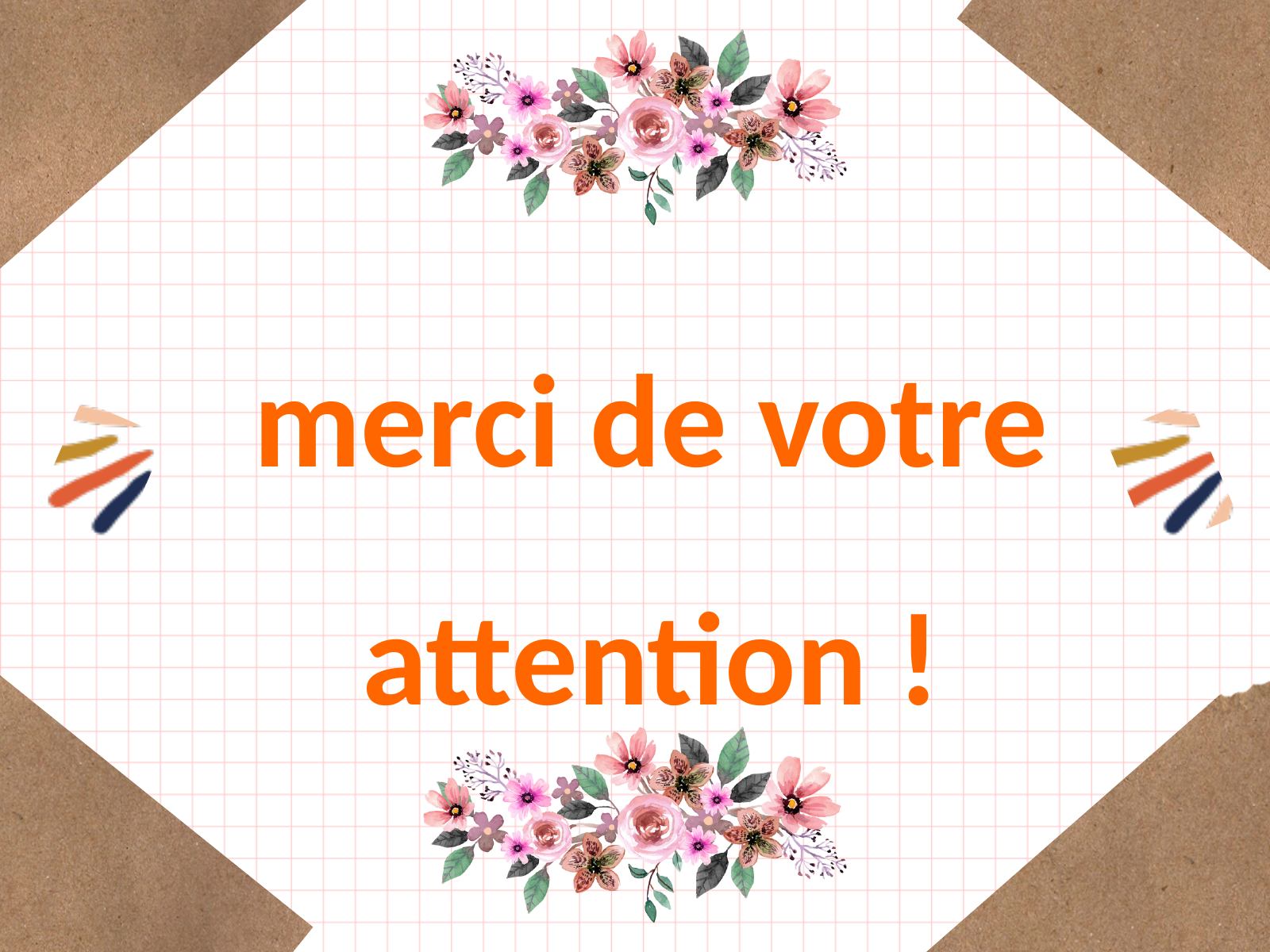

merci de votre attention !

MAY HEALTH AND GOODNESS ALWAYS BE WITH Y